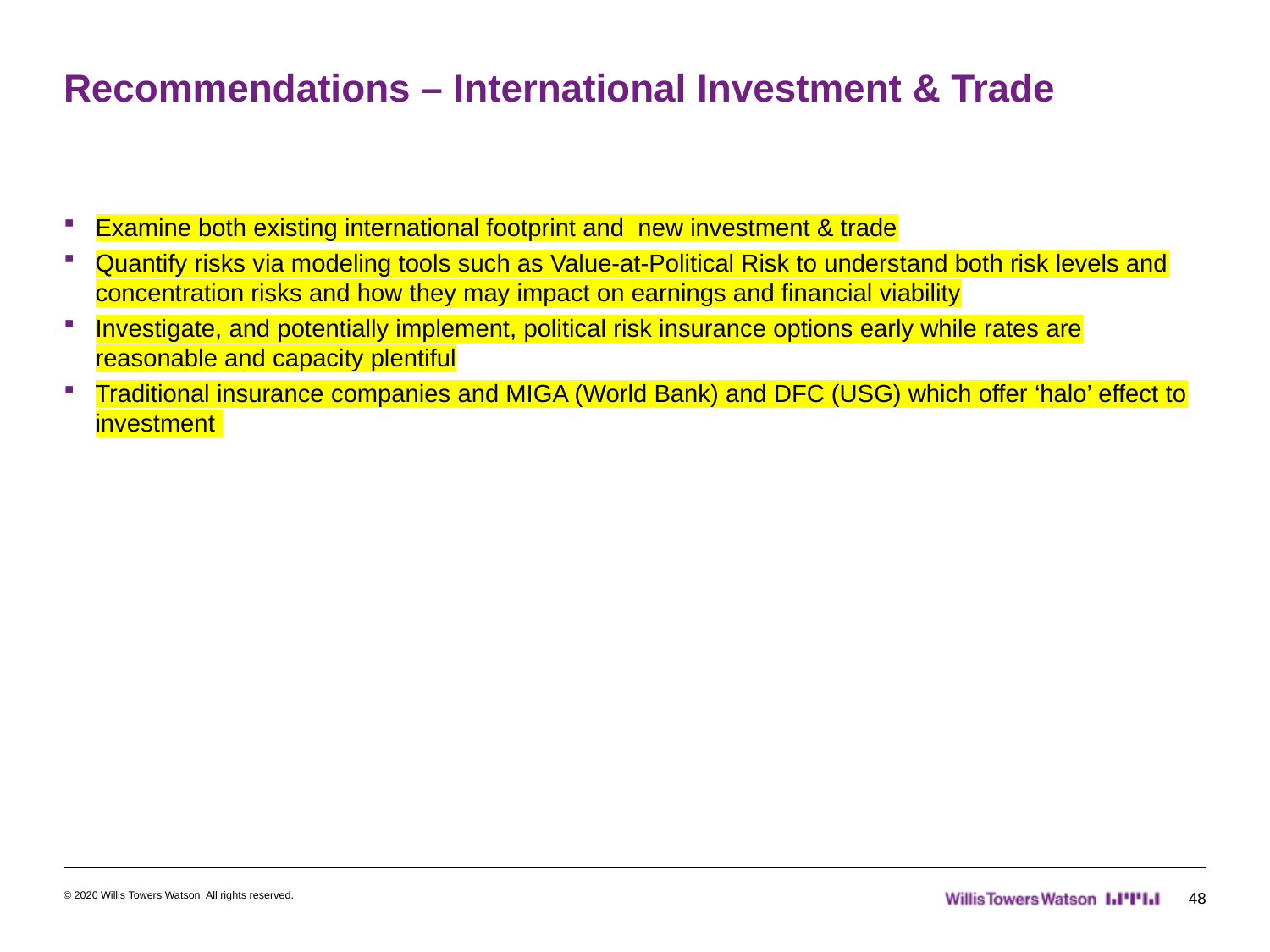

# Recommendations – International Investment & Trade

Examine both existing international footprint and  new investment & trade
Quantify risks via modeling tools such as Value-at-Political Risk to understand both risk levels and concentration risks and how they may impact on earnings and financial viability
Investigate, and potentially implement, political risk insurance options early while rates are reasonable and capacity plentiful
Traditional insurance companies and MIGA (World Bank) and DFC (USG) which offer ‘halo’ effect to investment

© 2020 Willis Towers Watson. All rights reserved.
48